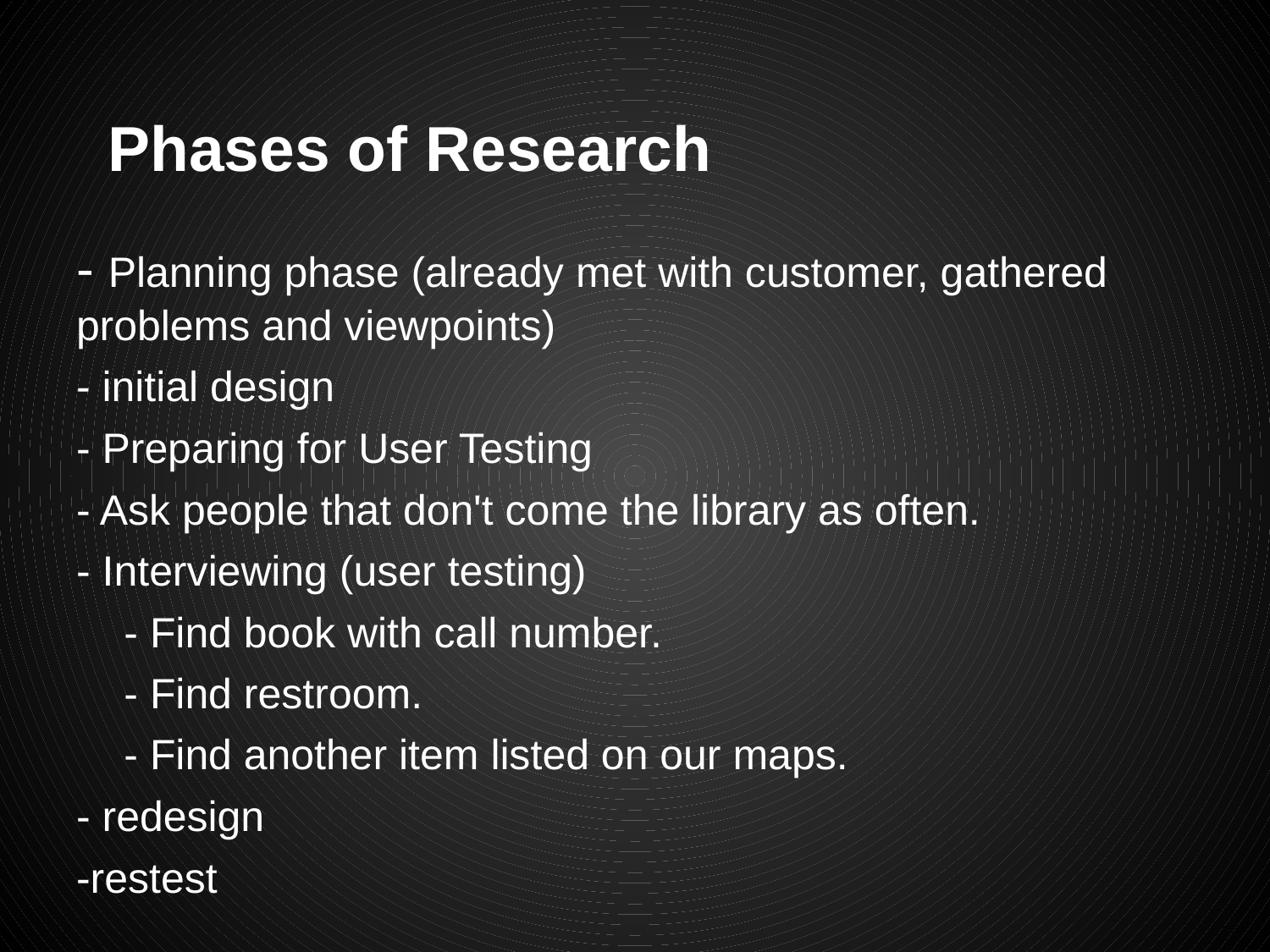

# Phases of Research
- Planning phase (already met with customer, gathered problems and viewpoints)
- initial design
- Preparing for User Testing
- Ask people that don't come the library as often.
- Interviewing (user testing)
	- Find book with call number.
	- Find restroom.
	- Find another item listed on our maps.
- redesign
-restest